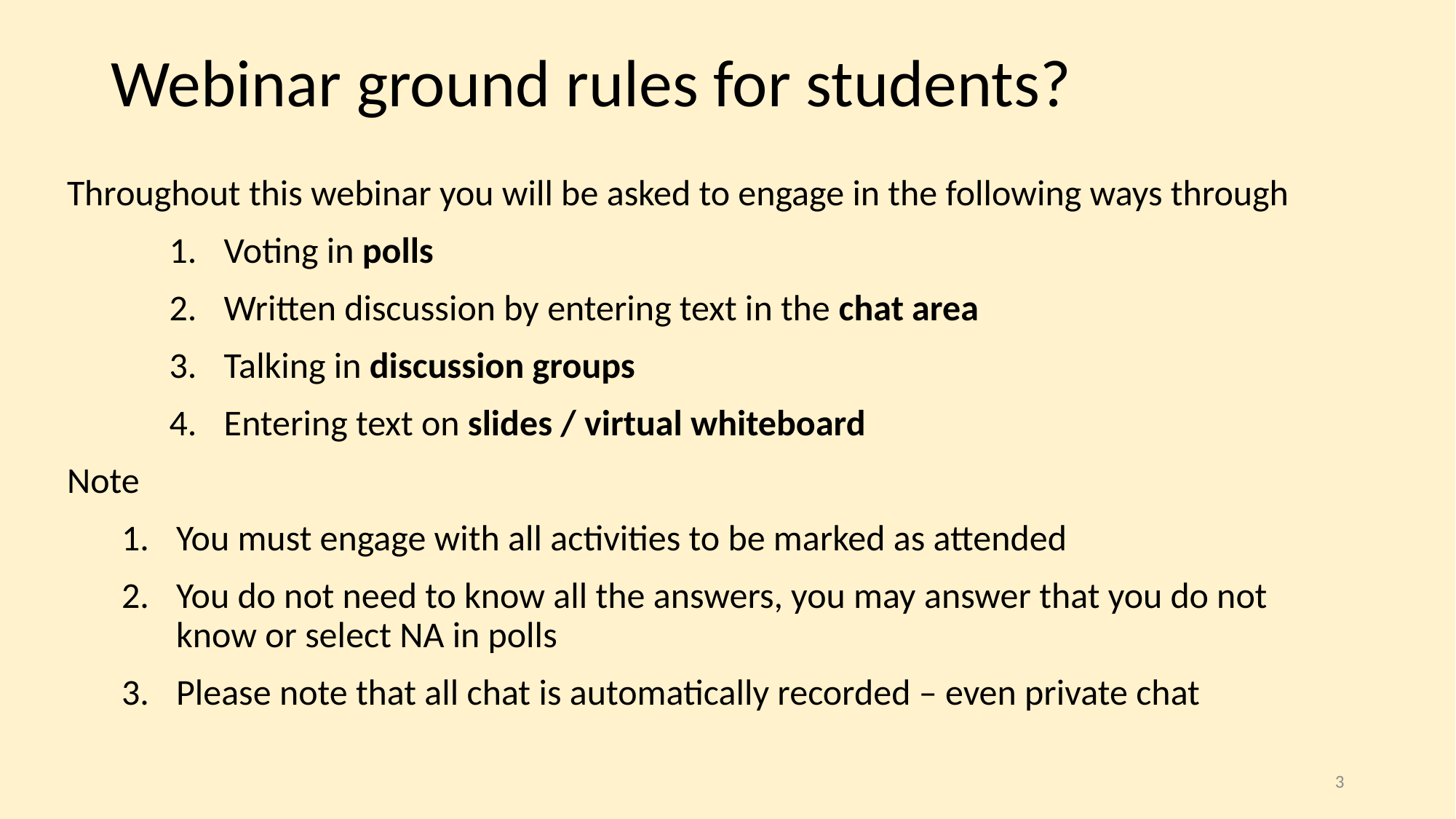

# Webinar ground rules for students?
Throughout this webinar you will be asked to engage in the following ways through
Voting in polls
Written discussion by entering text in the chat area
Talking in discussion groups
Entering text on slides / virtual whiteboard
Note
You must engage with all activities to be marked as attended
You do not need to know all the answers, you may answer that you do not know or select NA in polls
Please note that all chat is automatically recorded – even private chat

3